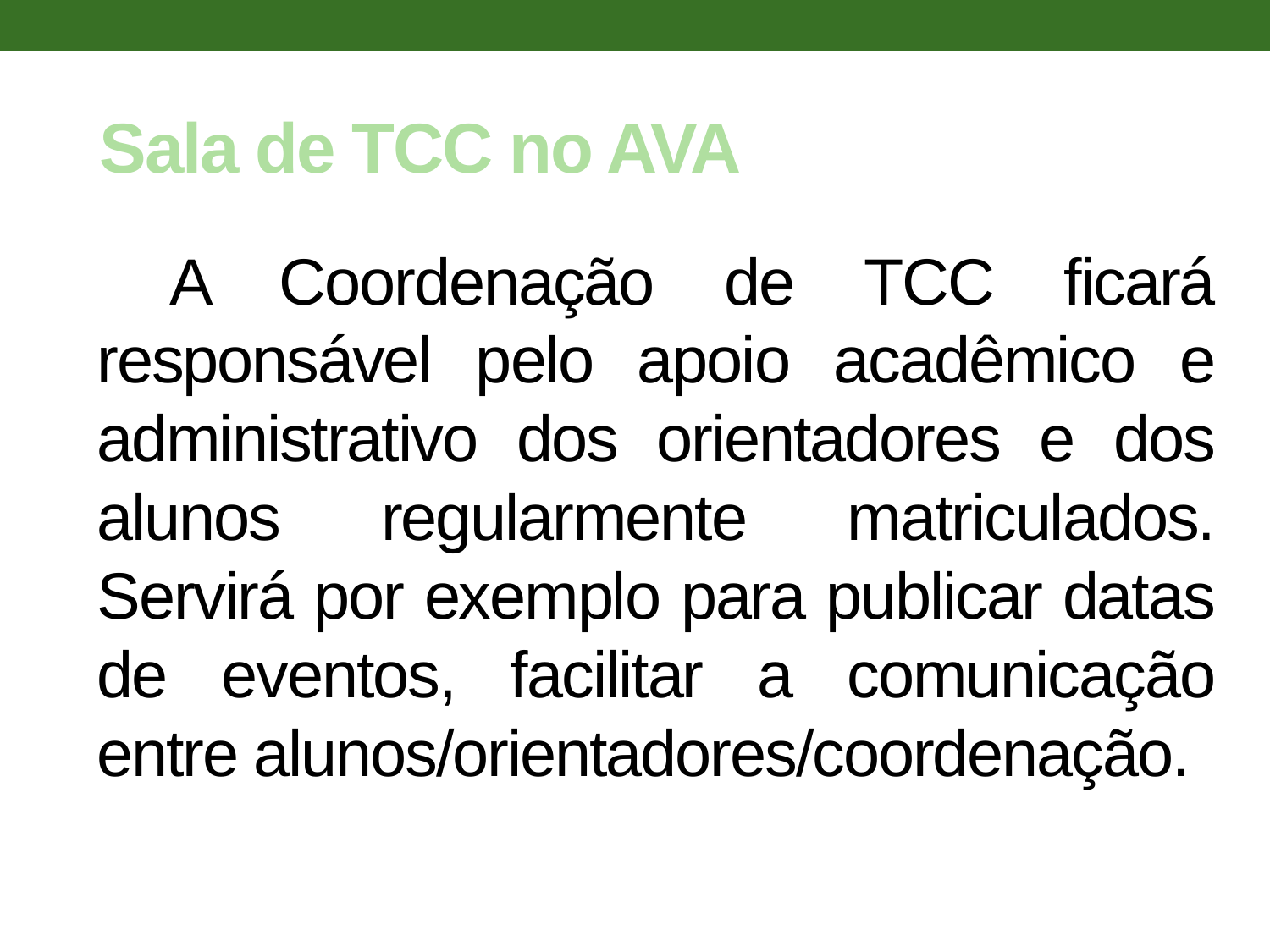

Sala de TCC no AVA
# A Coordenação de TCC ficará responsável pelo apoio acadêmico e administrativo dos orientadores e dos alunos regularmente matriculados. Servirá por exemplo para publicar datas de eventos, facilitar a comunicação entre alunos/orientadores/coordenação.